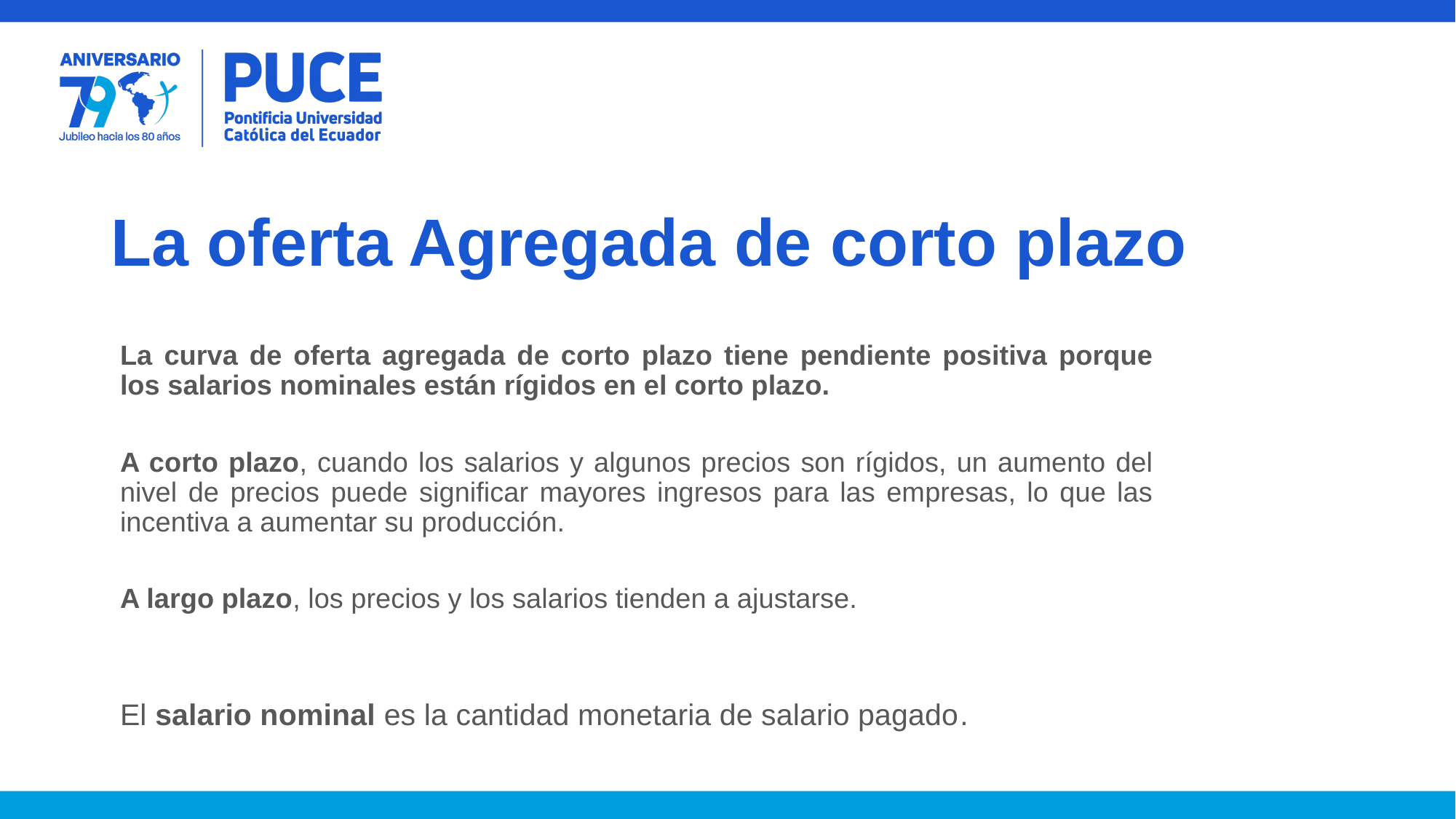

# La oferta Agregada de corto plazo
La curva de oferta agregada de corto plazo tiene pendiente positiva porque los salarios nominales están rígidos en el corto plazo.

A corto plazo, cuando los salarios y algunos precios son rígidos, un aumento del nivel de precios puede significar mayores ingresos para las empresas, lo que las incentiva a aumentar su producción.

A largo plazo, los precios y los salarios tienden a ajustarse.

El salario nominal es la cantidad monetaria de salario pagado.